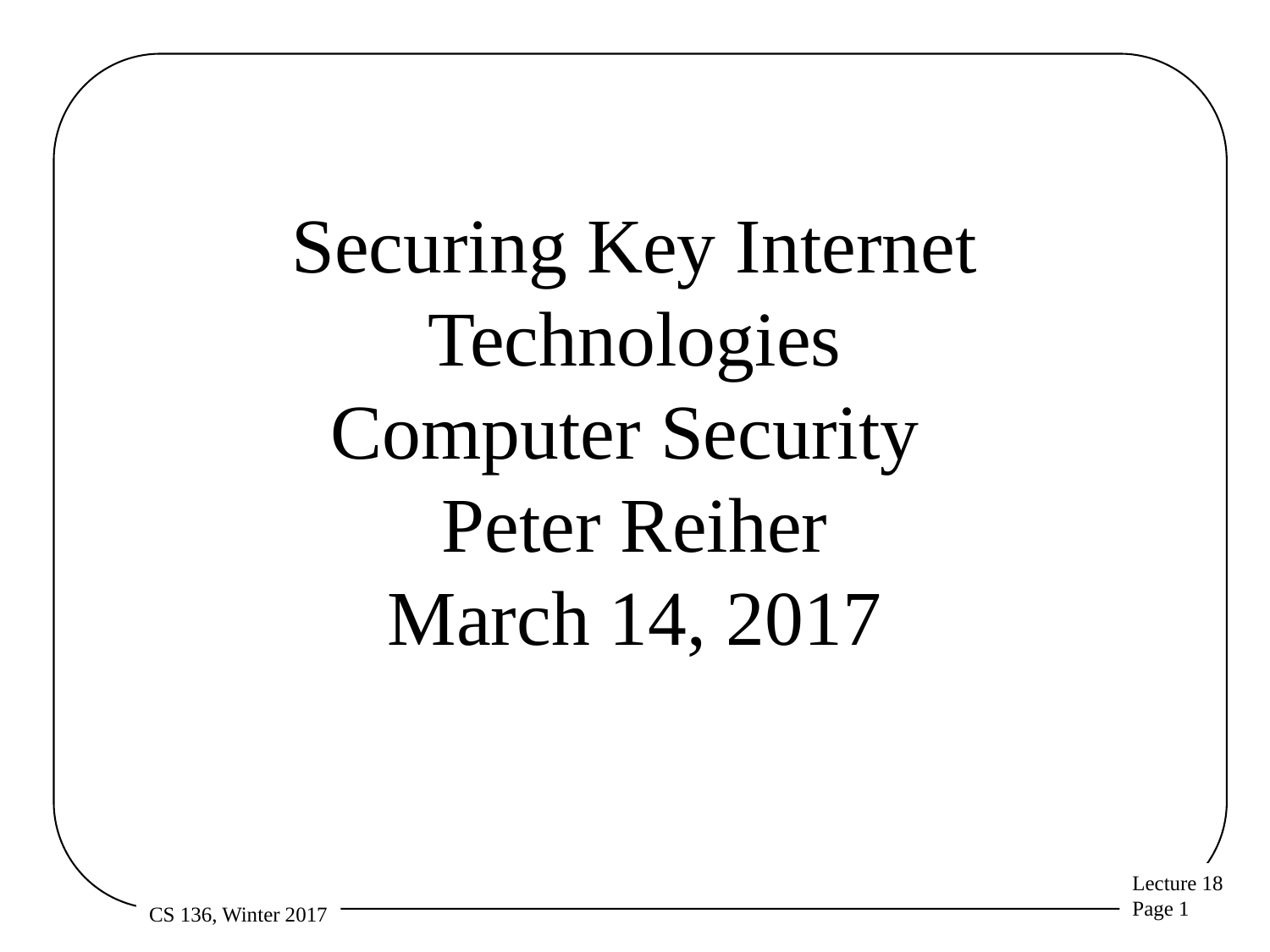

# Securing Key Internet Technologies Computer Security Peter Reiher March 14, 2017